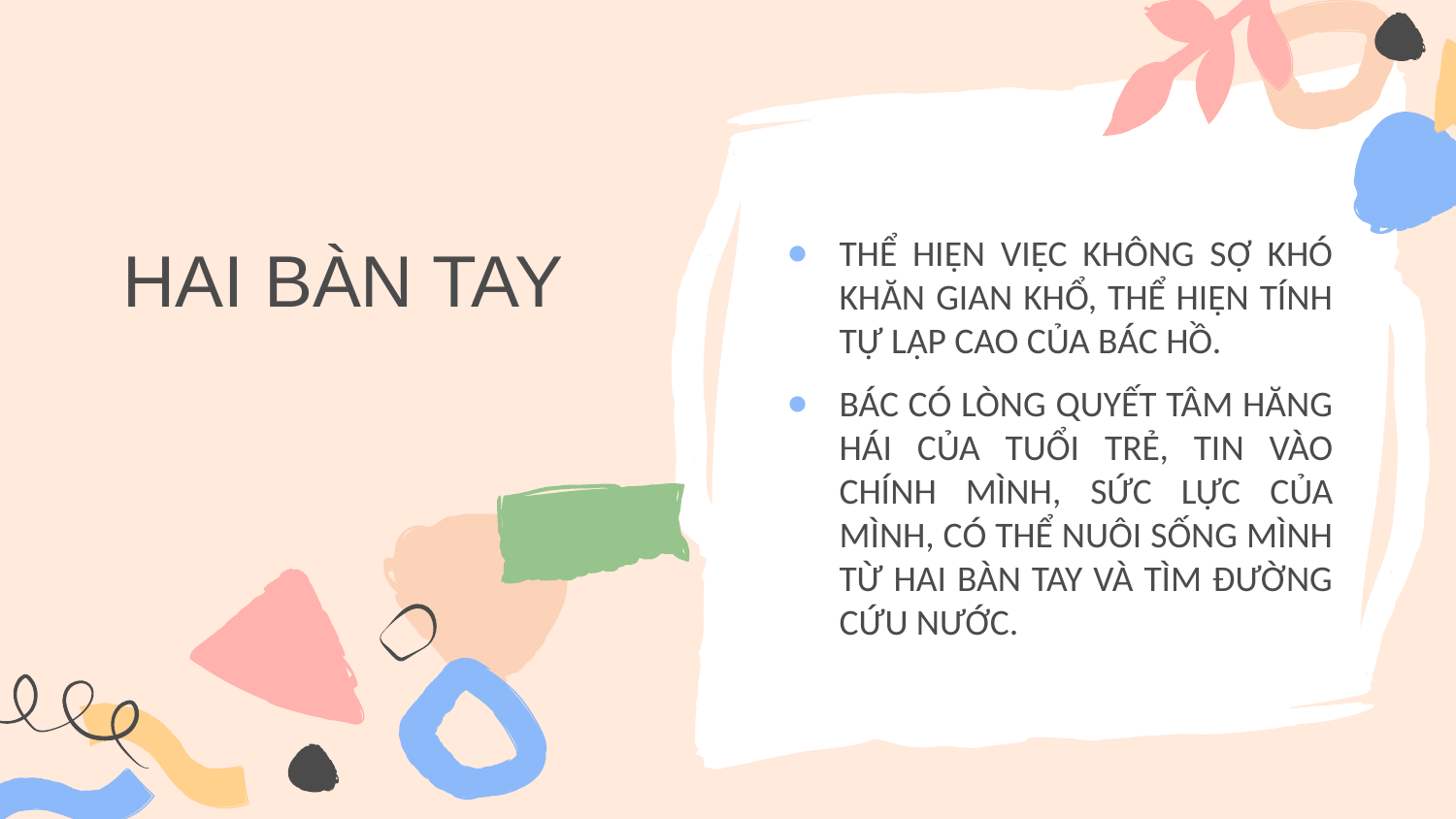

THỂ HIỆN VIỆC KHÔNG SỢ KHÓ KHĂN GIAN KHỔ, THỂ HIỆN TÍNH TỰ LẬP CAO CỦA BÁC HỒ.
BÁC CÓ LÒNG QUYẾT TÂM HĂNG HÁI CỦA TUỔI TRẺ, TIN VÀO CHÍNH MÌNH, SỨC LỰC CỦA MÌNH, CÓ THỂ NUÔI SỐNG MÌNH TỪ HAI BÀN TAY VÀ TÌM ĐƯỜNG CỨU NƯỚC.
# HAI BÀN TAY